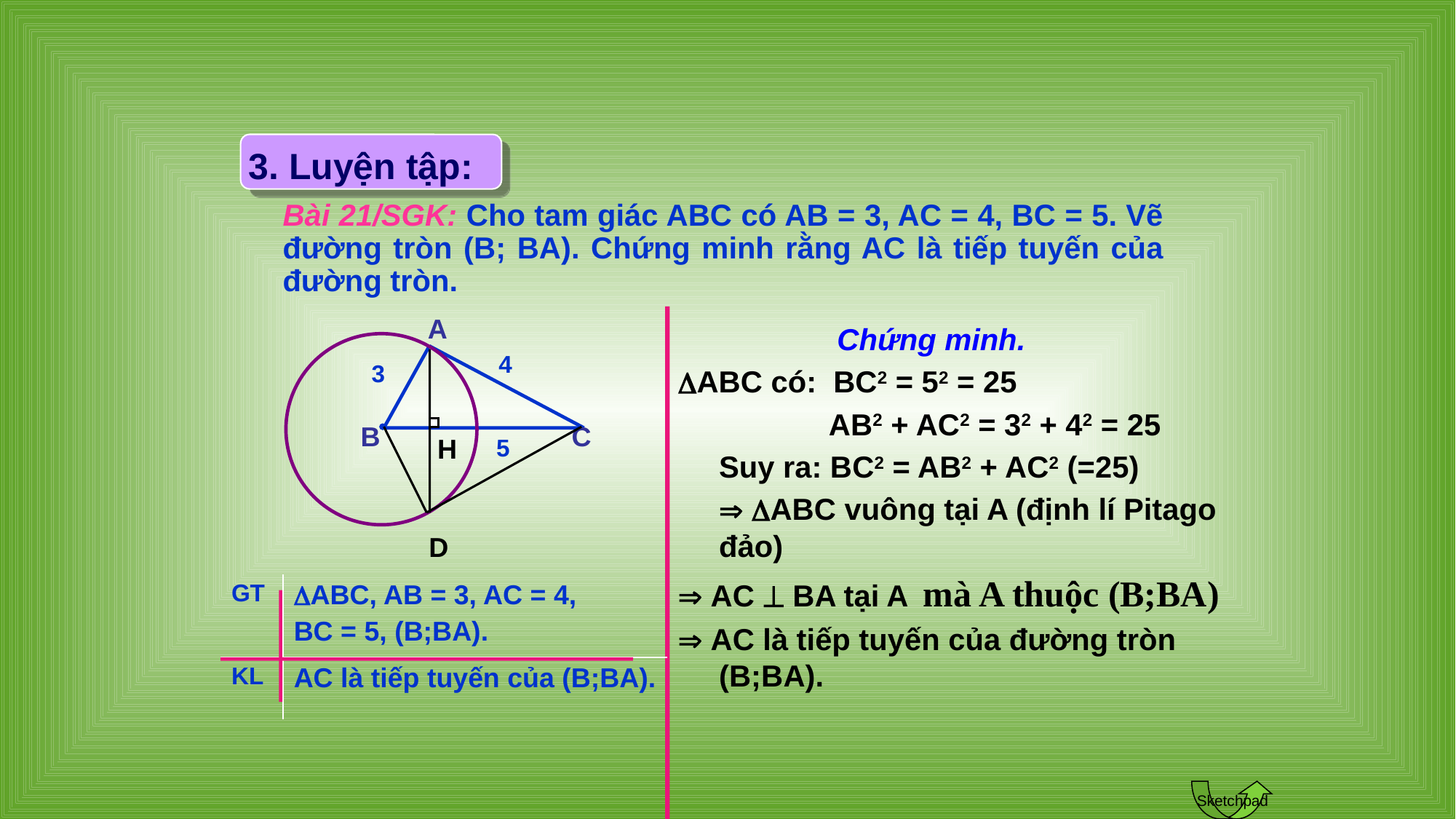

3. Luyện tập:
Bài 21/SGK: Cho tam giác ABC có AB = 3, AC = 4, BC = 5. Vẽ đường tròn (B; BA). Chứng minh rằng AC là tiếp tuyến của đường tròn.
A

4

3
•
B
C
5

                   Chứng minh.
ΔABC có:  BC2 = 52 = 25
                  AB2 + AC2 = 32 + 42 = 25
	Suy ra: BC2 = AB2 + AC2 (=25)
	⇒ ΔABC vuông tại A (định lí Pitago đảo)
⇒ AC ⊥ BA tại A  mà A thuộc (B;BA)
⇒ AC là tiếp tuyến của đường tròn (B;BA).

H

D
| GT | ΔABC, AB = 3, AC = 4, BC = 5, (B;BA). |
| --- | --- |
| KL | AC là tiếp tuyến của (B;BA). |

Sketchpad